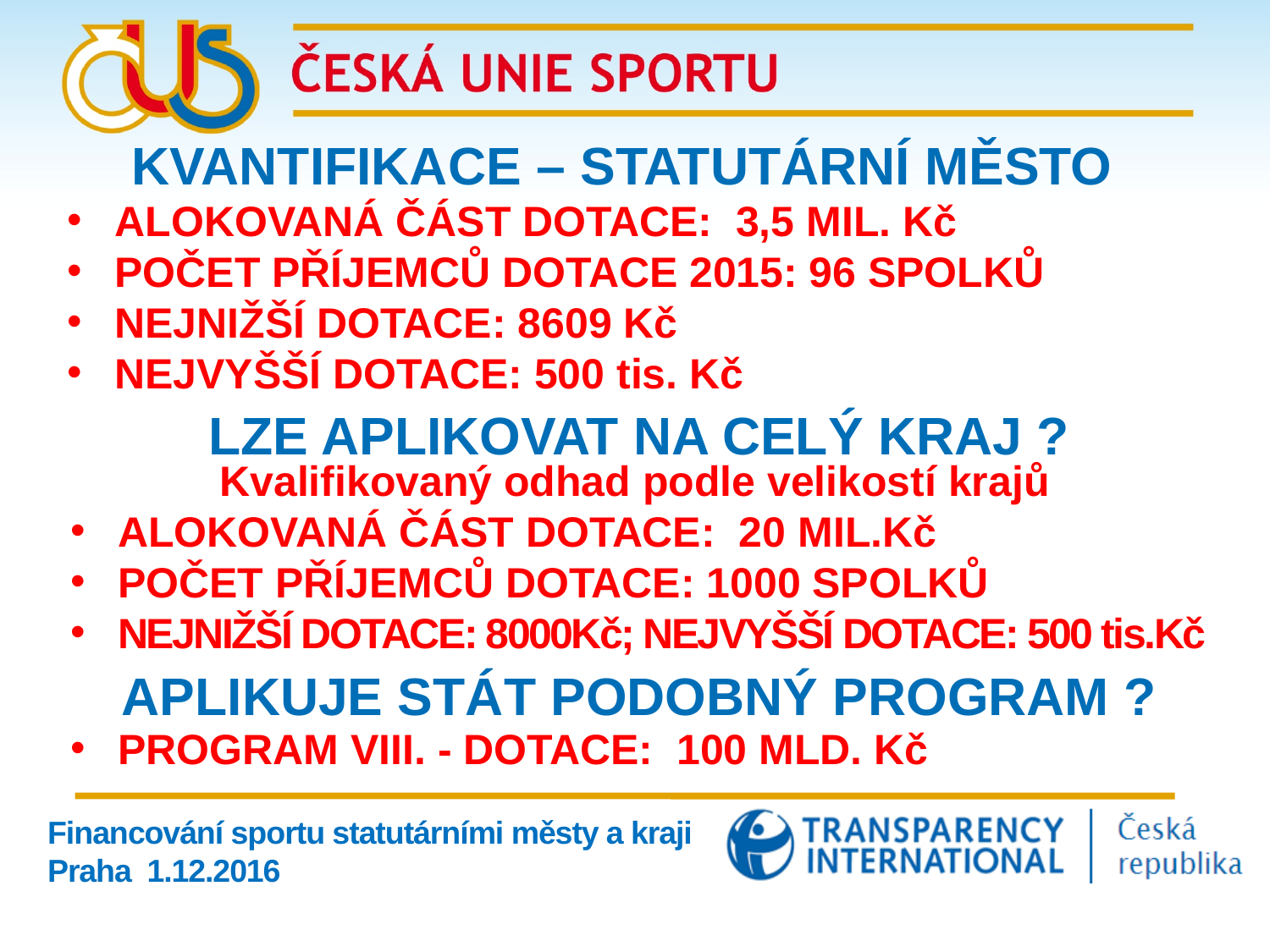

KVANTIFIKACE – STATUTÁRNÍ MĚSTO
ALOKOVANÁ ČÁST DOTACE:  3,5 MIL. Kč
POČET PŘÍJEMCŮ DOTACE 2015: 96 SPOLKŮ
NEJNIŽŠÍ DOTACE: 8609 Kč
NEJVYŠŠÍ DOTACE: 500 tis. Kč
LZE APLIKOVAT NA CELÝ KRAJ ?
Kvalifikovaný odhad podle velikostí krajů
ALOKOVANÁ ČÁST DOTACE:  20 MIL.Kč
POČET PŘÍJEMCŮ DOTACE: 1000 SPOLKŮ
NEJNIŽŠÍ DOTACE: 8000Kč; NEJVYŠŠÍ DOTACE: 500 tis.Kč
APLIKUJE STÁT PODOBNÝ PROGRAM ?
PROGRAM VIII. - DOTACE:  100 MLD. Kč